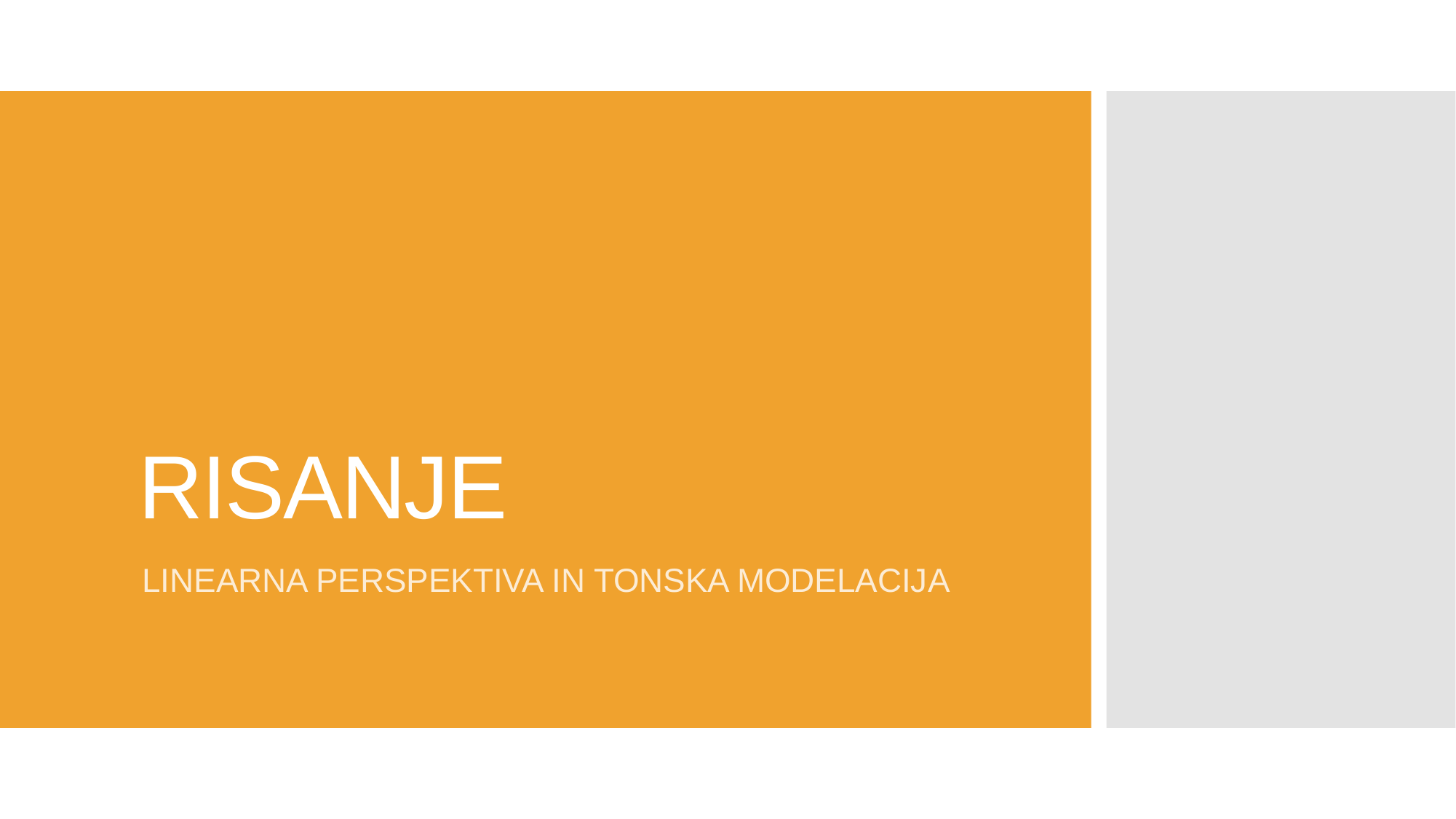

# RISANJE
LINEARNA PERSPEKTIVA IN TONSKA MODELACIJA